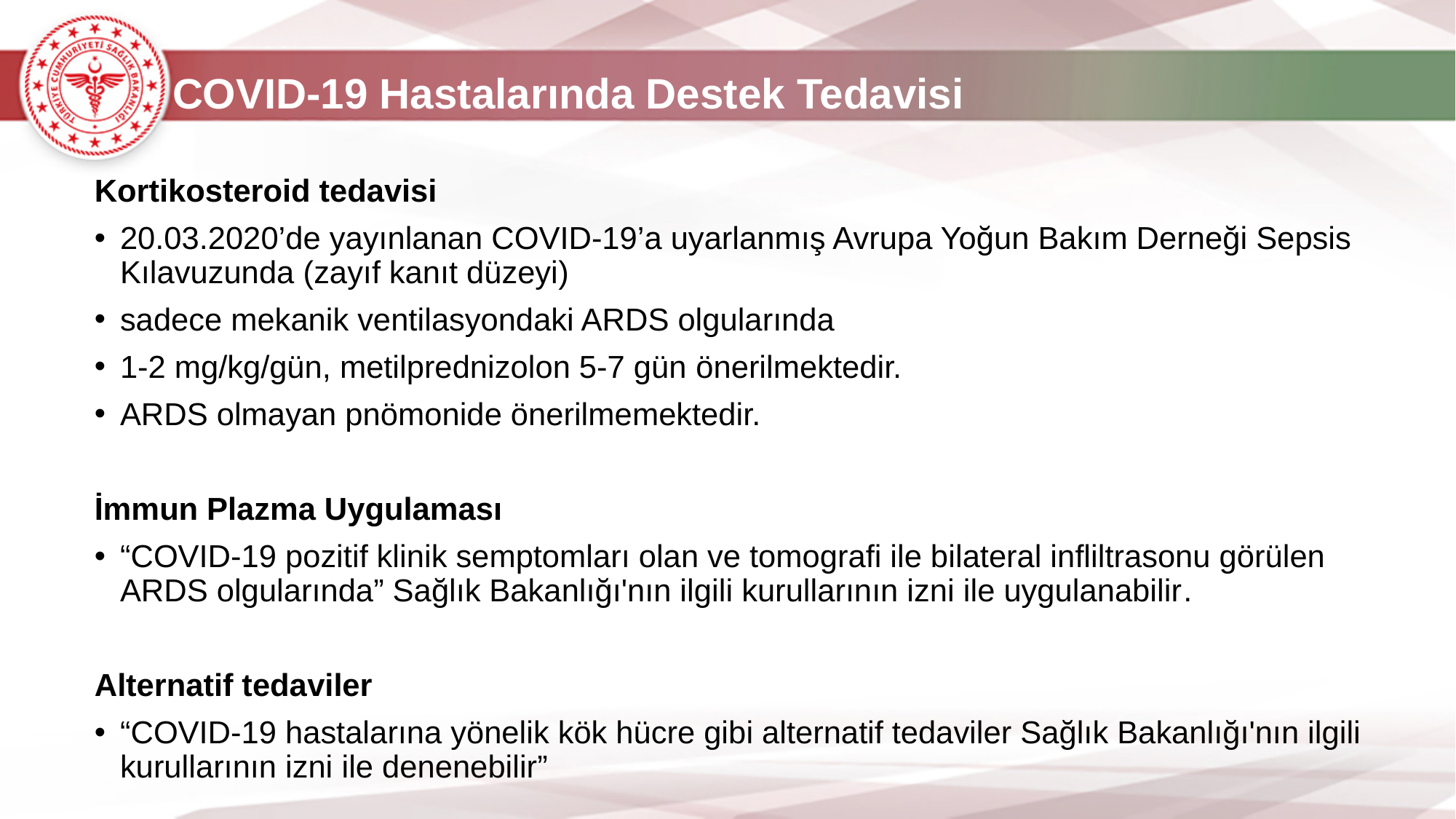

COVID-19 Hastalarında Destek Tedavisi
Kortikosteroid tedavisi
20.03.2020’de yayınlanan COVID-19’a uyarlanmış Avrupa Yoğun Bakım Derneği Sepsis Kılavuzunda (zayıf kanıt düzeyi)
sadece mekanik ventilasyondaki ARDS olgularında
1-2 mg/kg/gün, metilprednizolon 5-7 gün önerilmektedir.
ARDS olmayan pnömonide önerilmemektedir.

İmmun Plazma Uygulaması
“COVID-19 pozitif klinik semptomları olan ve tomografi ile bilateral infliltrasonu görülen ARDS olgularında” Sağlık Bakanlığı'nın ilgili kurullarının izni ile uygulanabilir.

Alternatif tedaviler
“COVID-19 hastalarına yönelik kök hücre gibi alternatif tedaviler Sağlık Bakanlığı'nın ilgili kurullarının izni ile denenebilir”